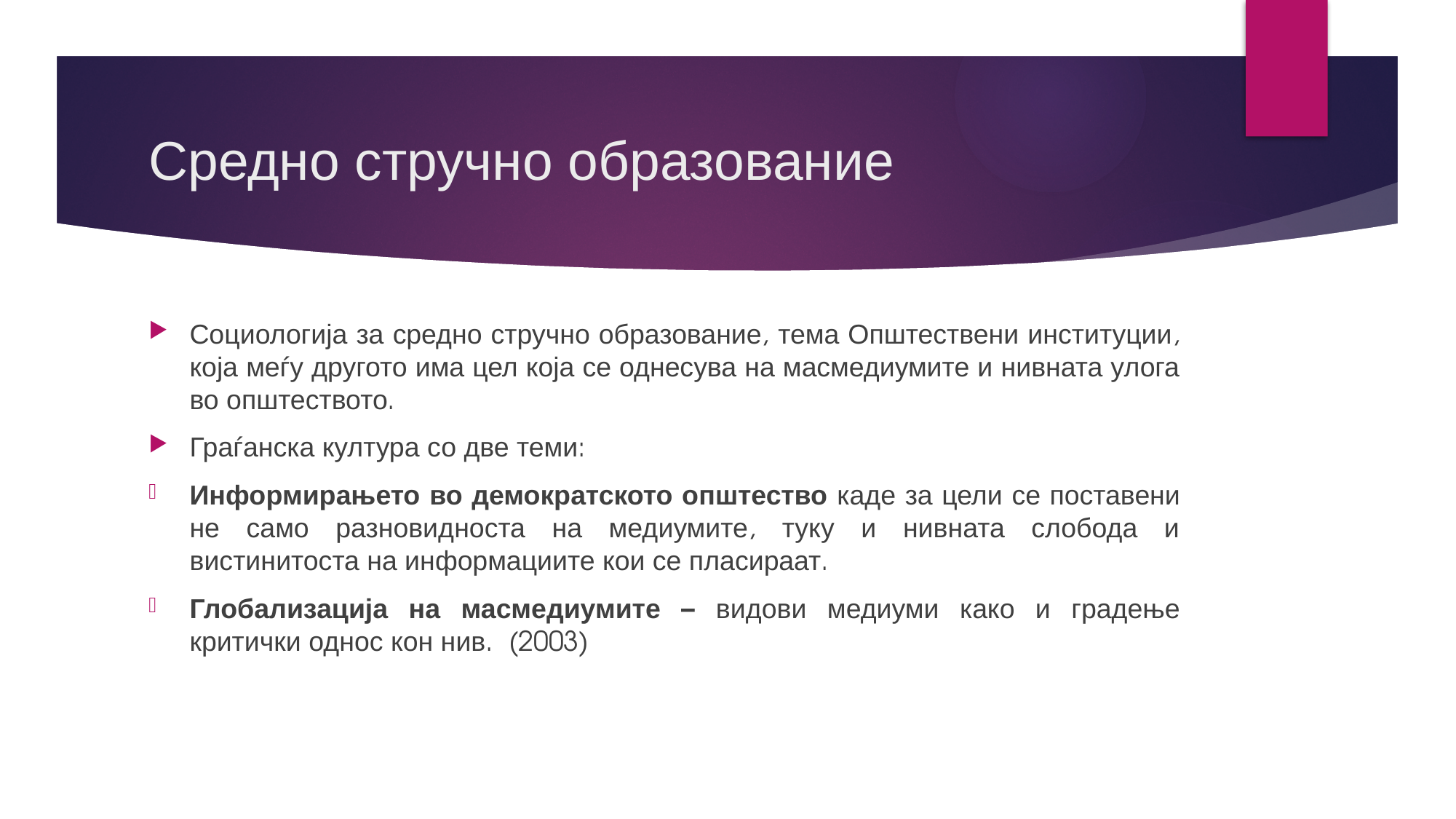

# Средно стручно образование
Социологија за средно стручно образование, тема Општествени институции, која меѓу другото има цел која се однесува на масмедиумите и нивната улога во општеството.
Граѓанска култура со две теми:
Информирањето во демократското општество каде за цели се поставени не само разновидноста на медиумите, туку и нивната слобода и вистинитоста на информациите кои се пласираат.
Глобализација на масмедиумите – видови медиуми како и градење критички однос кон нив.  (2003)